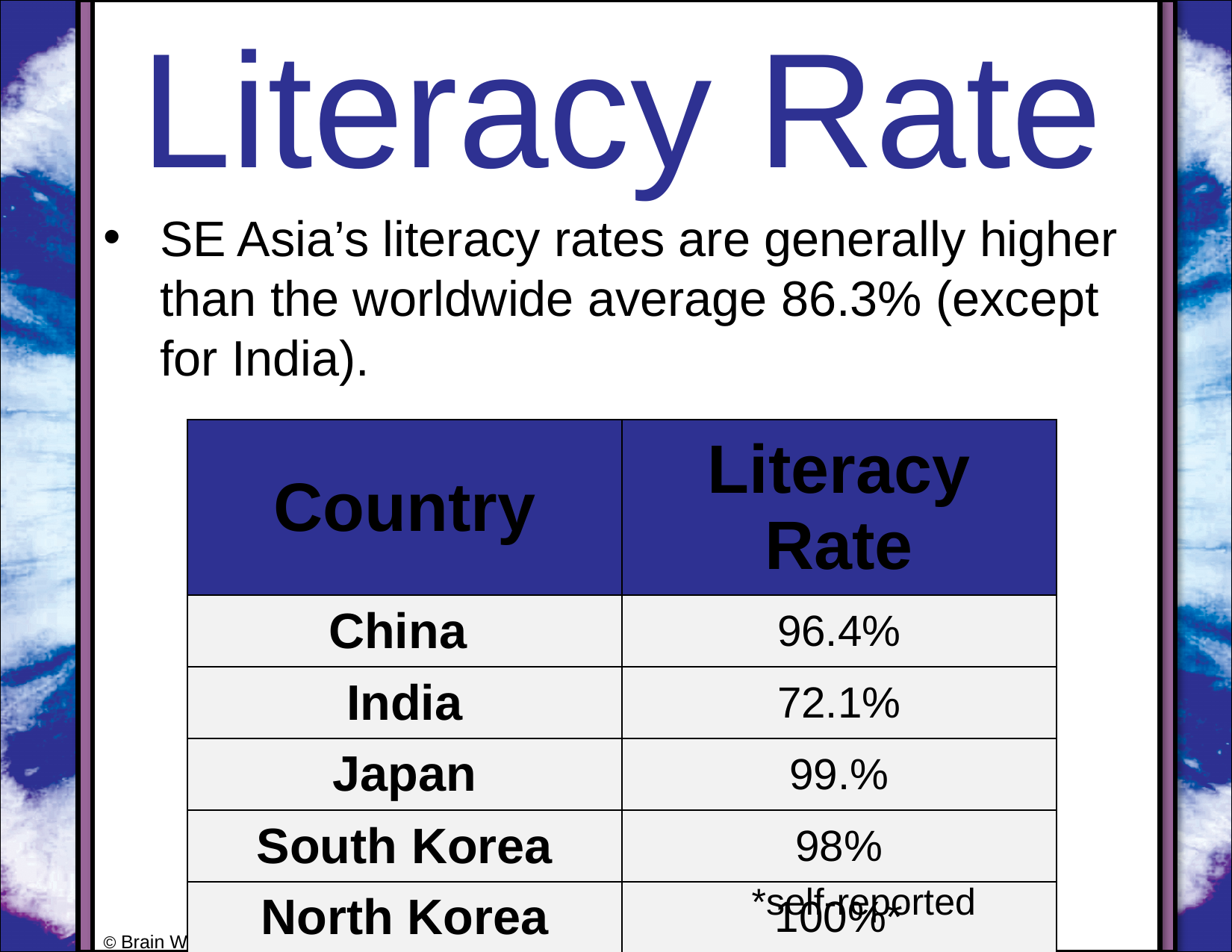

Literacy Rate

#
SE Asia’s literacy rates are generally higher than the worldwide average 86.3% (except for India).
| Country | Literacy Rate |
| --- | --- |
| China | 96.4% |
| India | 72.1% |
| Japan | 99.% |
| South Korea | 98% |
| North Korea | 100%\* |

*self-reported
© Brain Wrinkles